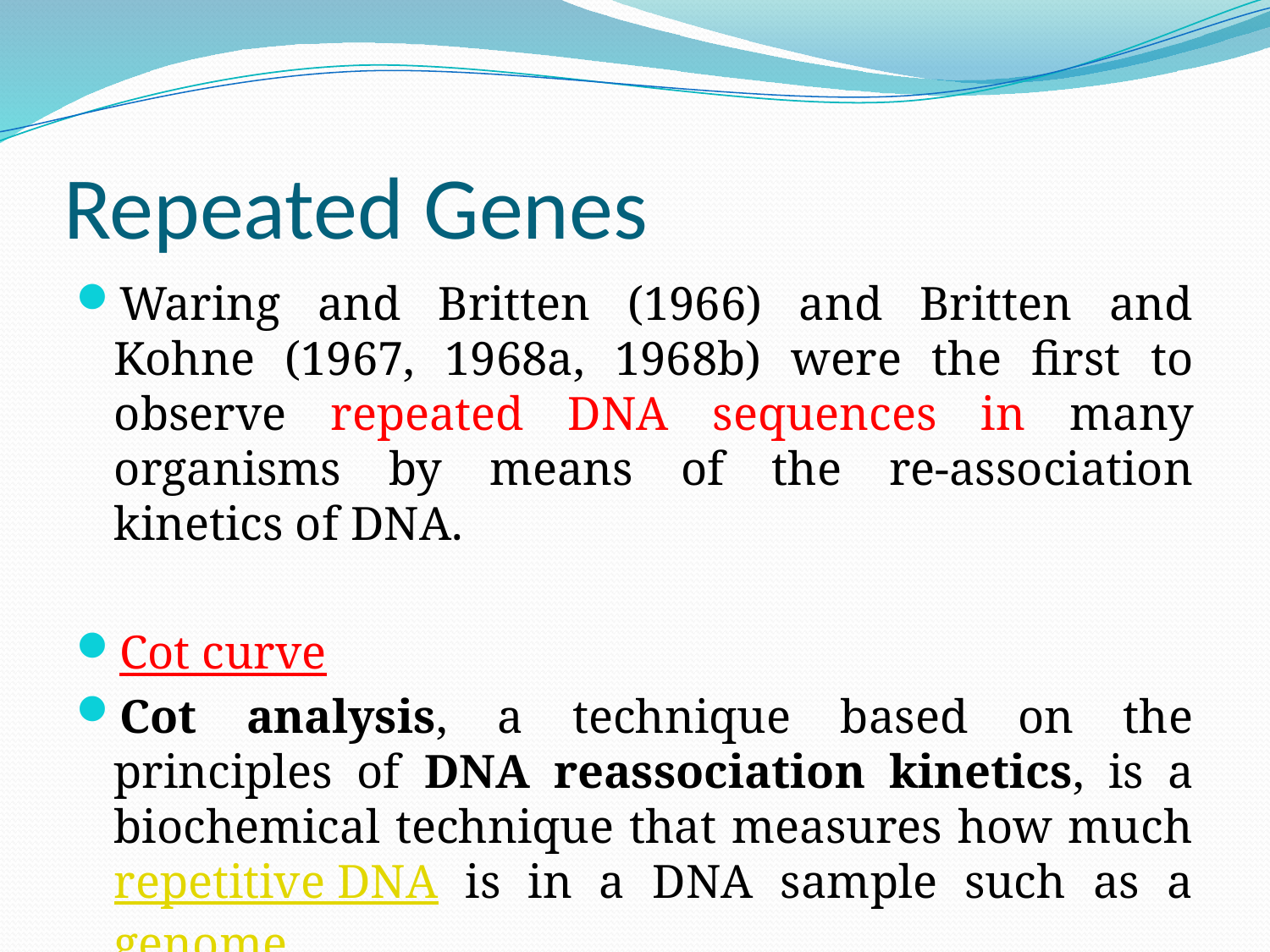

# Repeated Genes
Waring and Britten (1966) and Britten and Kohne (1967, 1968a, 1968b) were the first to observe repeated DNA sequences in many organisms by means of the re-association kinetics of DNA.

Cot curve
Cot analysis, a technique based on the principles of DNA reassociation kinetics, is a biochemical technique that measures how much repetitive DNA is in a DNA sample such as a genome